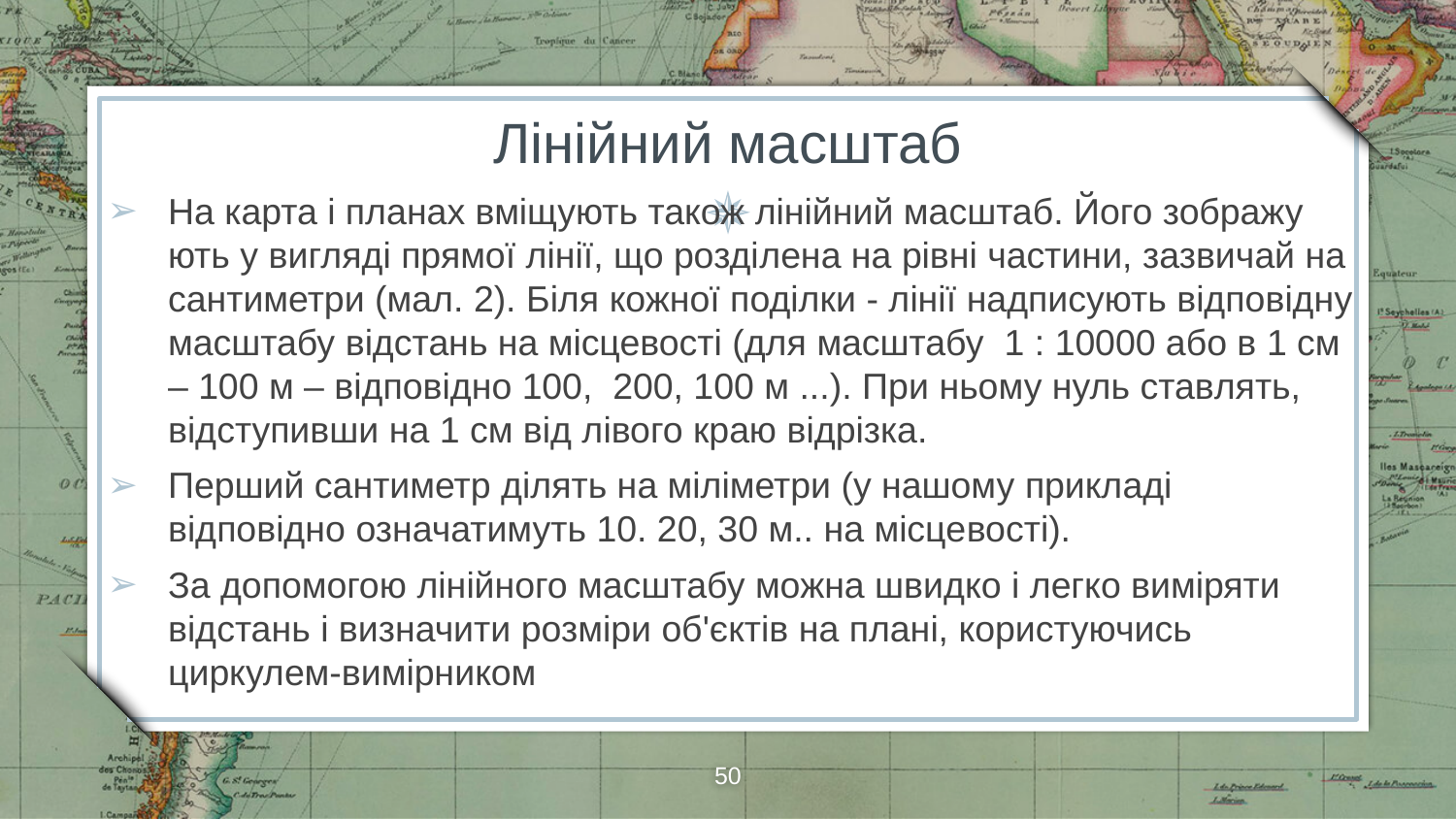

# Лінійний масштаб
На карта і планах вміщують також лінійний масштаб. Його зображу­ють у вигляді прямої лінії, що розді­лена на рівні частини, зазвичай на сантиметри (мал. 2). Біля кожної поділки - лінії надписують відповідну масштабу відстань на місцевості (для масштабу  1 : 10000 або в 1 см – 100 м – відповідно 100,  200, 100 м ...). При ньому нуль став­лять, відступивши на 1 см від лівого краю відрізка.
Перший сантиметр ділять на міліметри (у нашому прикладі відповідно означатимуть 10. 20, 30 м.. на місце­вості).
За допомогою лінійного мас­штабу можна швидко і легко виміряти відстань і визначити розміри об'єктів на плані, користуючись циркулем-вимірником
50